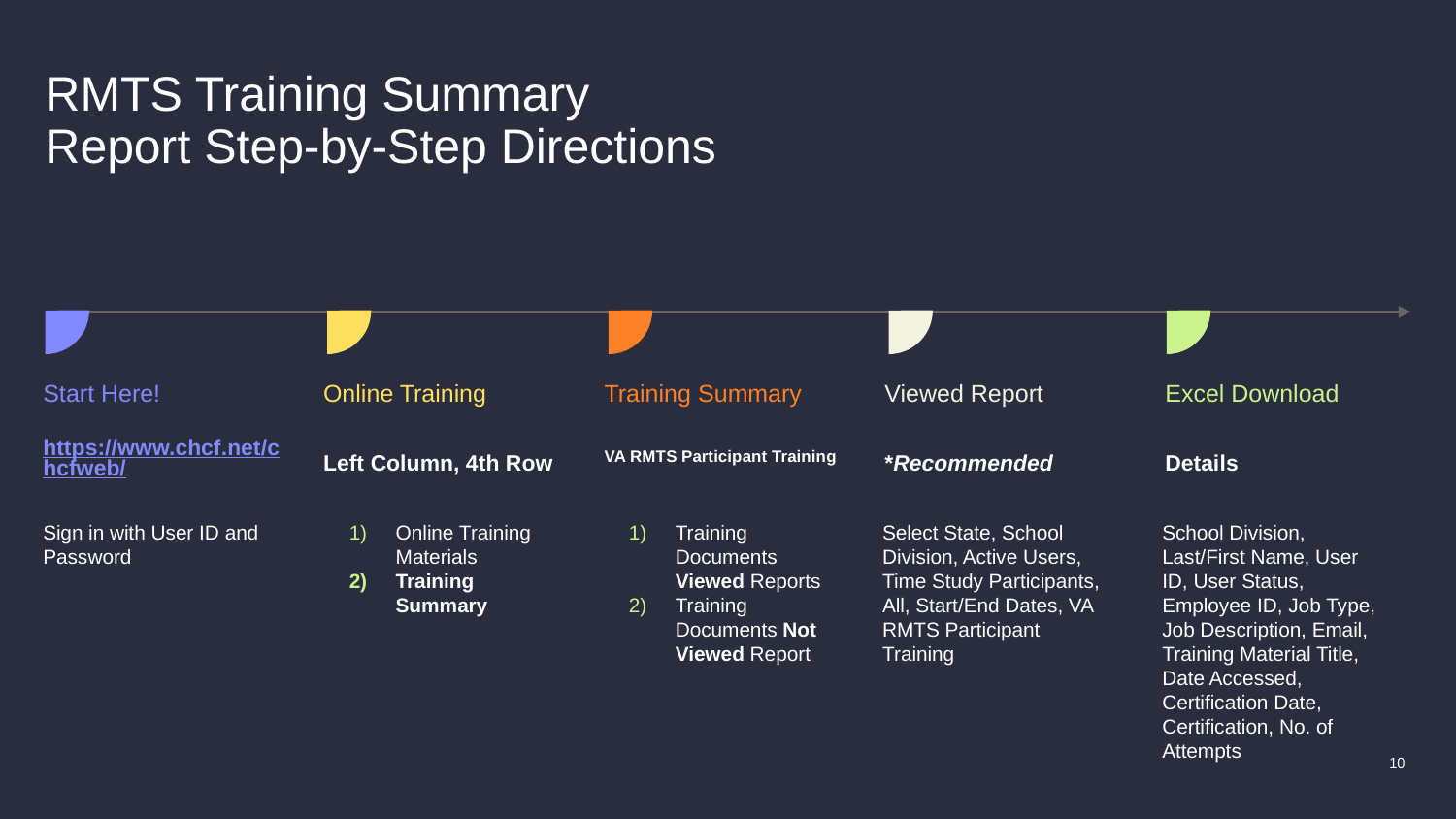

# RMTS Training Summary Report Step-by-Step Directions

Start Here!
Online Training
Training Summary
Viewed Report
Excel Download
https://www.chcf.net/chcfweb/
Left Column, 4th Row
VA RMTS Participant Training
*Recommended
Details
Training Documents Viewed Reports
Training Documents Not Viewed Report
Select State, School Division, Active Users, Time Study Participants, All, Start/End Dates, VA RMTS Participant Training
Online Training Materials
Training Summary
School Division, Last/First Name, User ID, User Status, Employee ID, Job Type, Job Description, Email, Training Material Title, Date Accessed, Certification Date, Certification, No. of Attempts
Sign in with User ID and Password